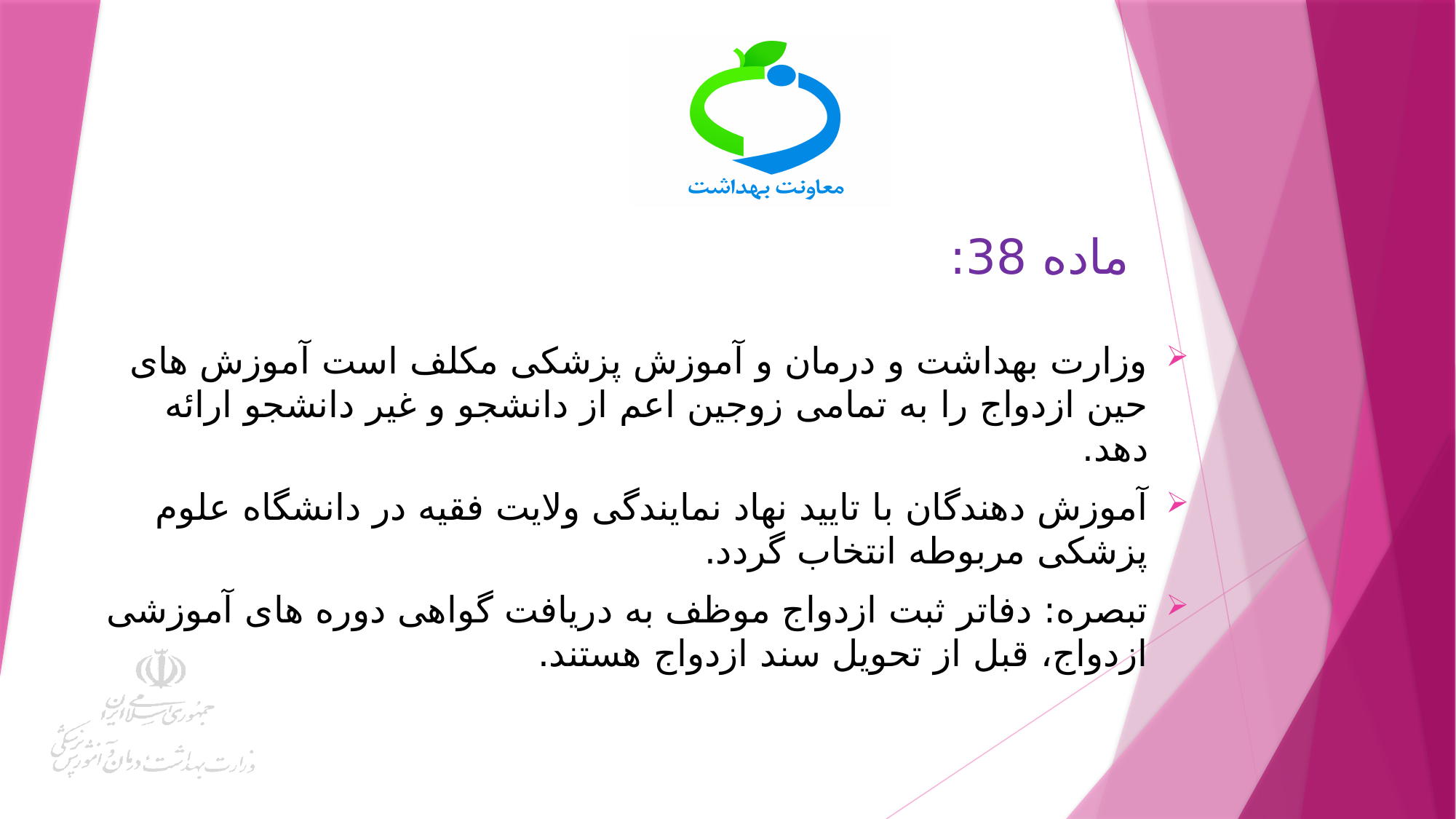

# ماده 38:
وزارت بهداشت و درمان و آموزش پزشکی مکلف است آموزش های حین ازدواج را به تمامی زوجین اعم از دانشجو و غیر دانشجو ارائه دهد.
آموزش دهندگان با تایید نهاد نمایندگی ولایت فقیه در دانشگاه علوم پزشکی مربوطه انتخاب گردد.
تبصره: دفاتر ثبت ازدواج موظف به دریافت گواهی دوره های آموزشی ازدواج، قبل از تحویل سند ازدواج هستند.